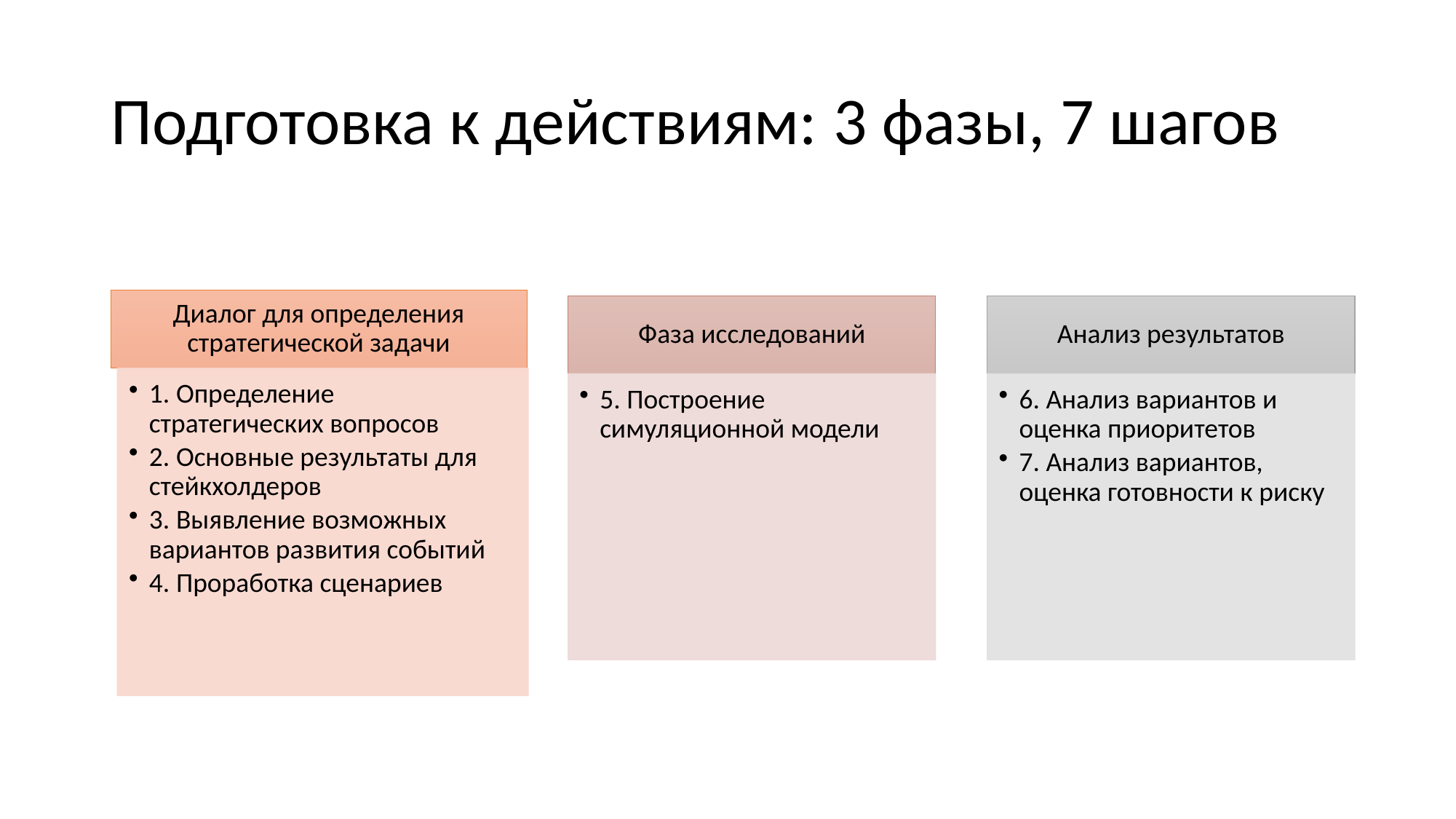

# Подготовка к действиям: 3 фазы, 7 шагов
Диалог для определения стратегической задачи
1. Определение стратегических вопросов
2. Основные результаты для стейкхолдеров
3. Выявление возможных вариантов развития событий
4. Проработка сценариев
Фаза исследований
5. Построение симуляционной модели
Анализ результатов
6. Анализ вариантов и оценка приоритетов
7. Анализ вариантов, оценка готовности к риску